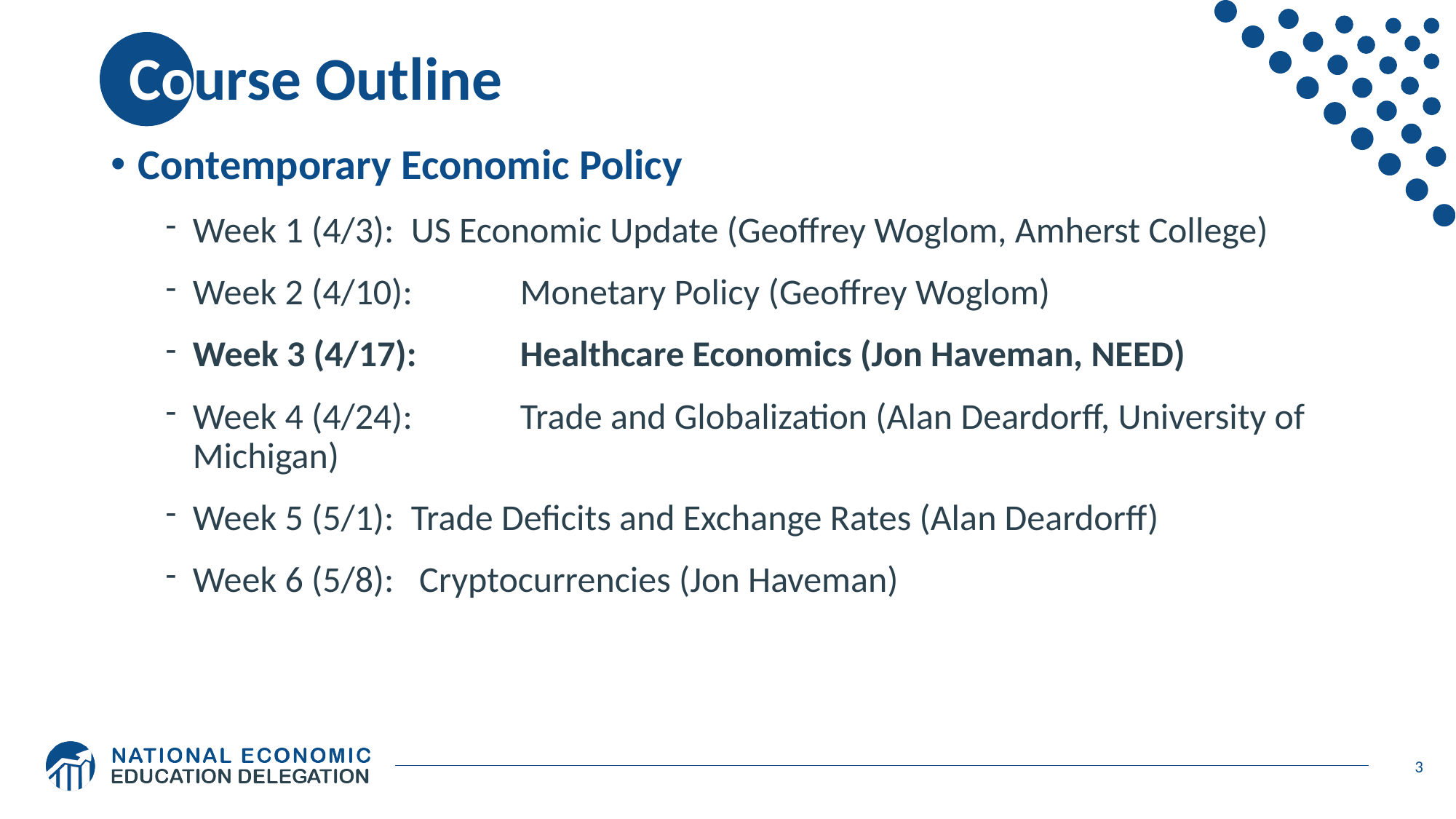

# Course Outline
Contemporary Economic Policy
Week 1 (4/3): 	US Economic Update (Geoffrey Woglom, Amherst College)
Week 2 (4/10): 	Monetary Policy (Geoffrey Woglom)
Week 3 (4/17): 	Healthcare Economics (Jon Haveman, NEED)
Week 4 (4/24):	Trade and Globalization (Alan Deardorff, University of Michigan)
Week 5 (5/1):	Trade Deficits and Exchange Rates (Alan Deardorff)
Week 6 (5/8):	 Cryptocurrencies (Jon Haveman)

3